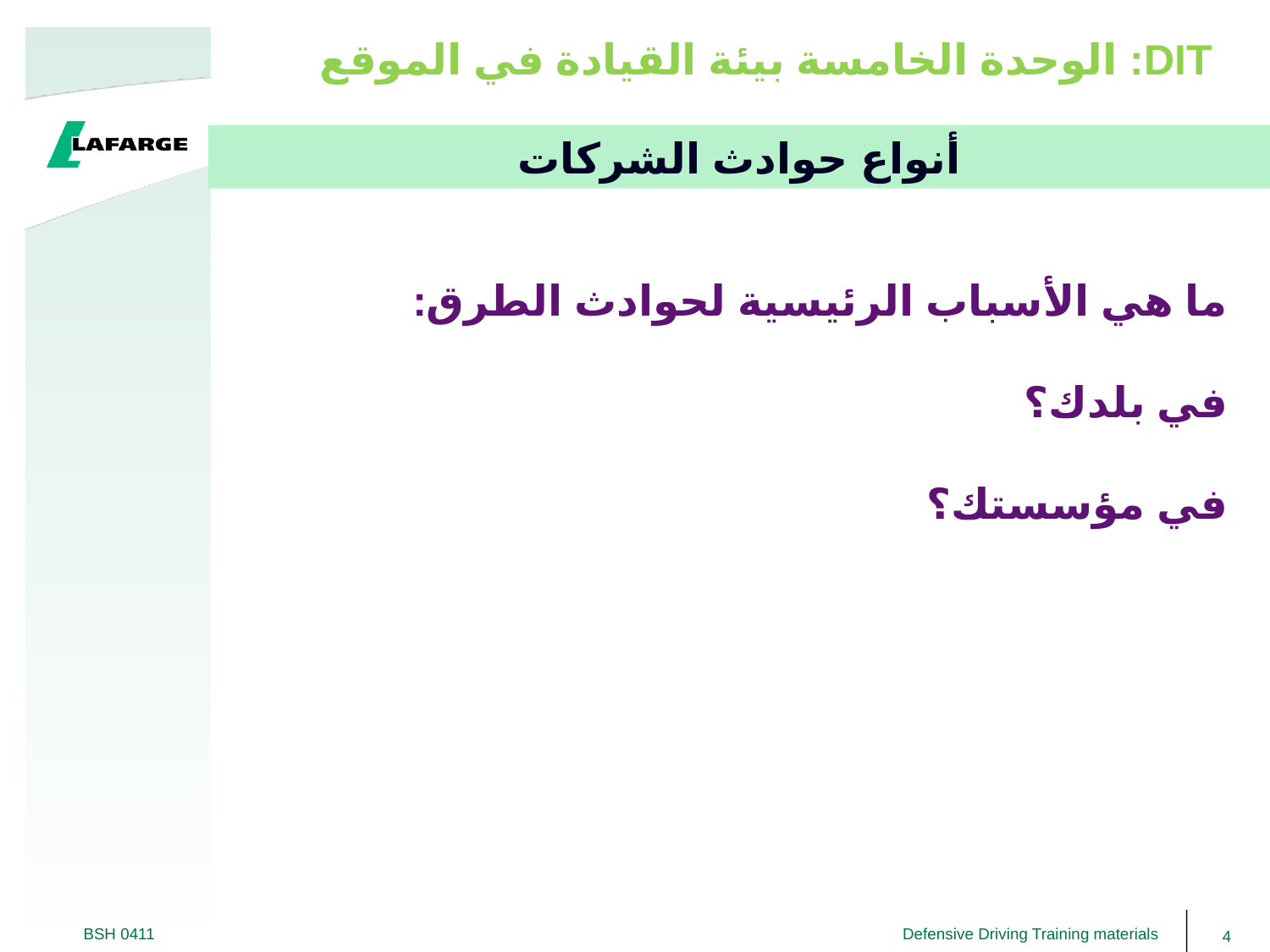

# DIT: الوحدة الخامسة بيئة القيادة في الموقع
أنواع حوادث الشركات
ما هي الأسباب الرئيسية لحوادث الطرق:

في بلدك؟

في مؤسستك؟